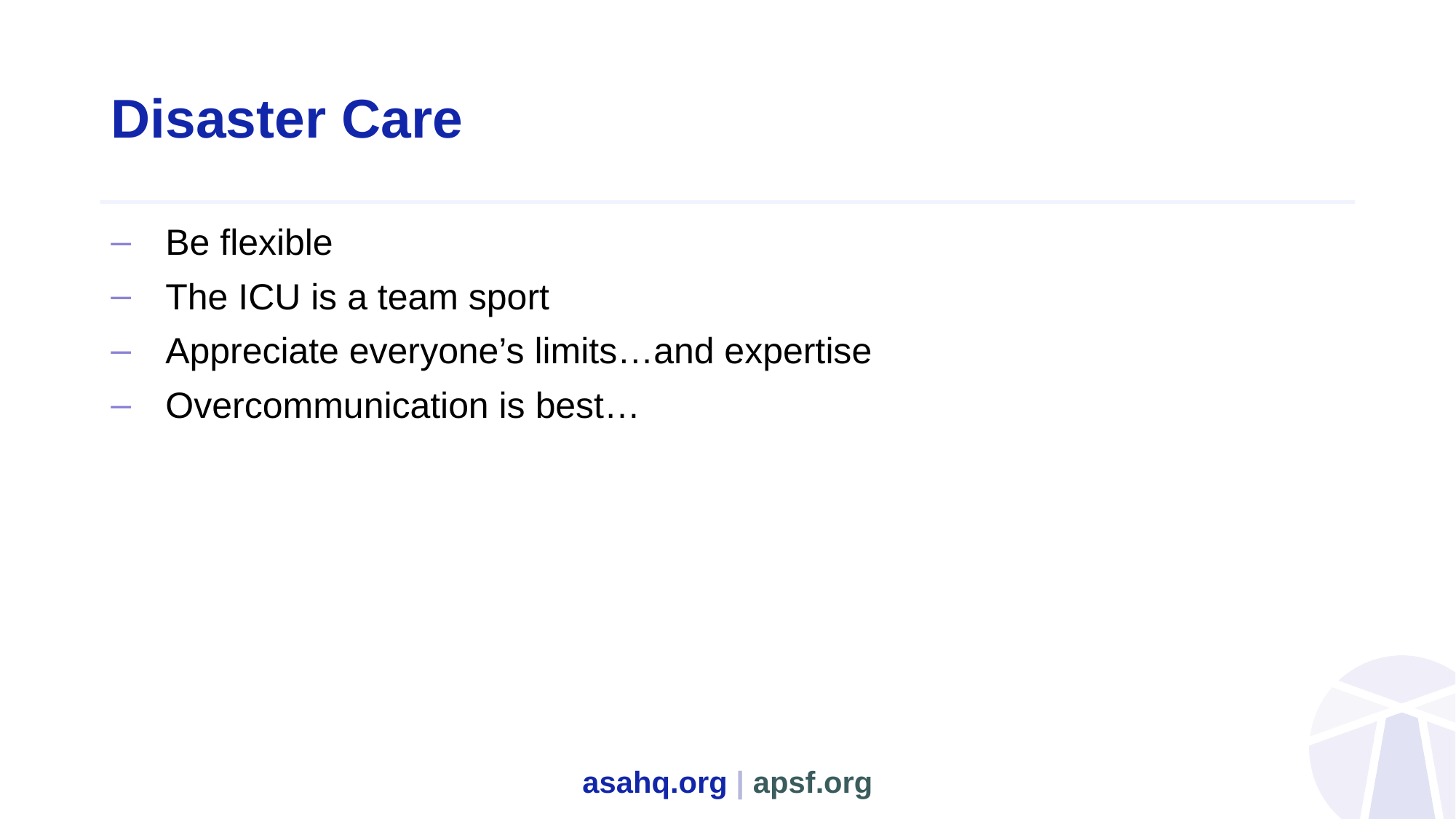

# Disaster Care
Be flexible
The ICU is a team sport
Appreciate everyone’s limits…and expertise
Overcommunication is best…
asahq.org | apsf.org